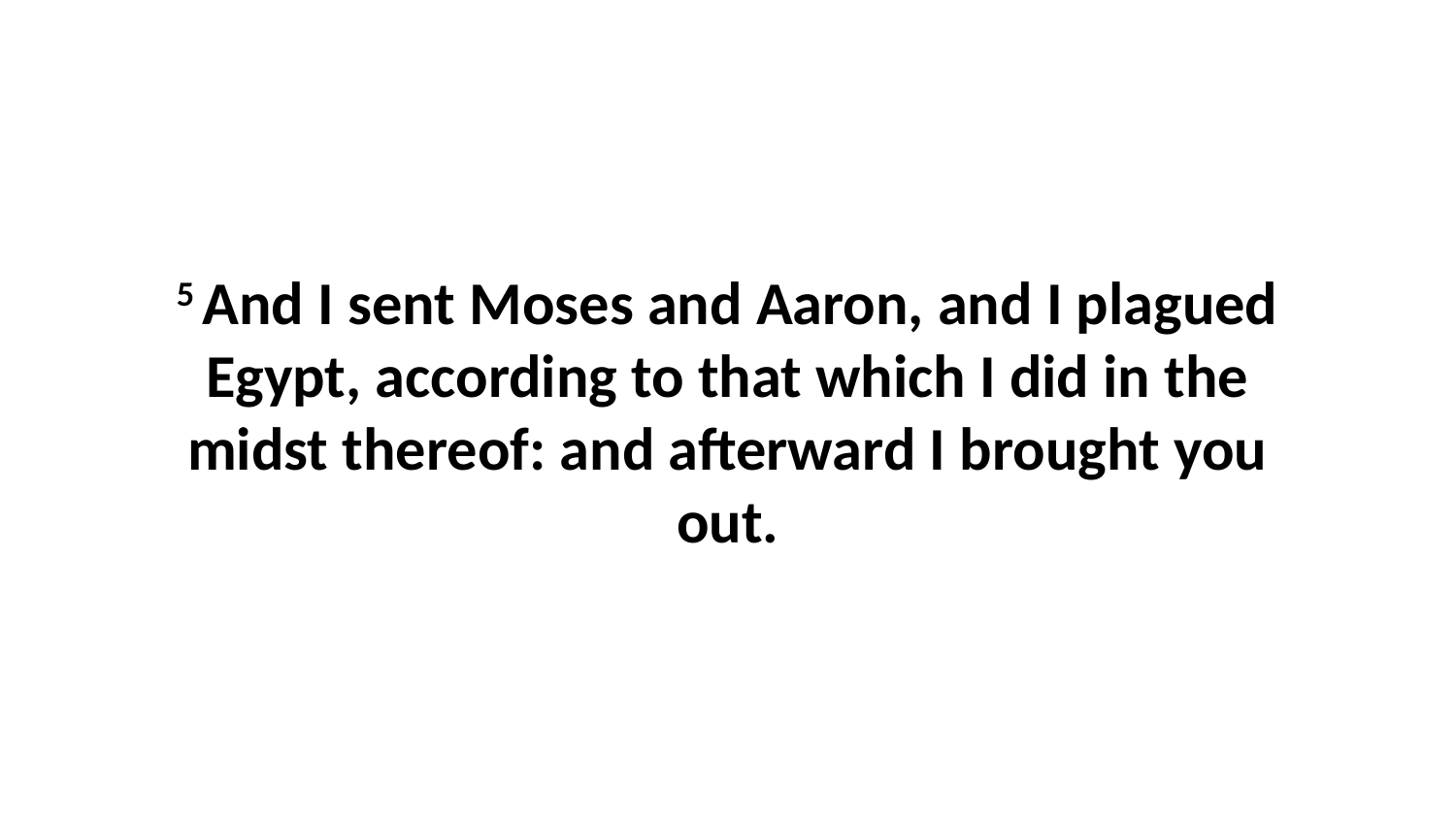

5 And I sent Moses and Aaron, and I plagued Egypt, according to that which I did in the midst thereof: and afterward I brought you out.